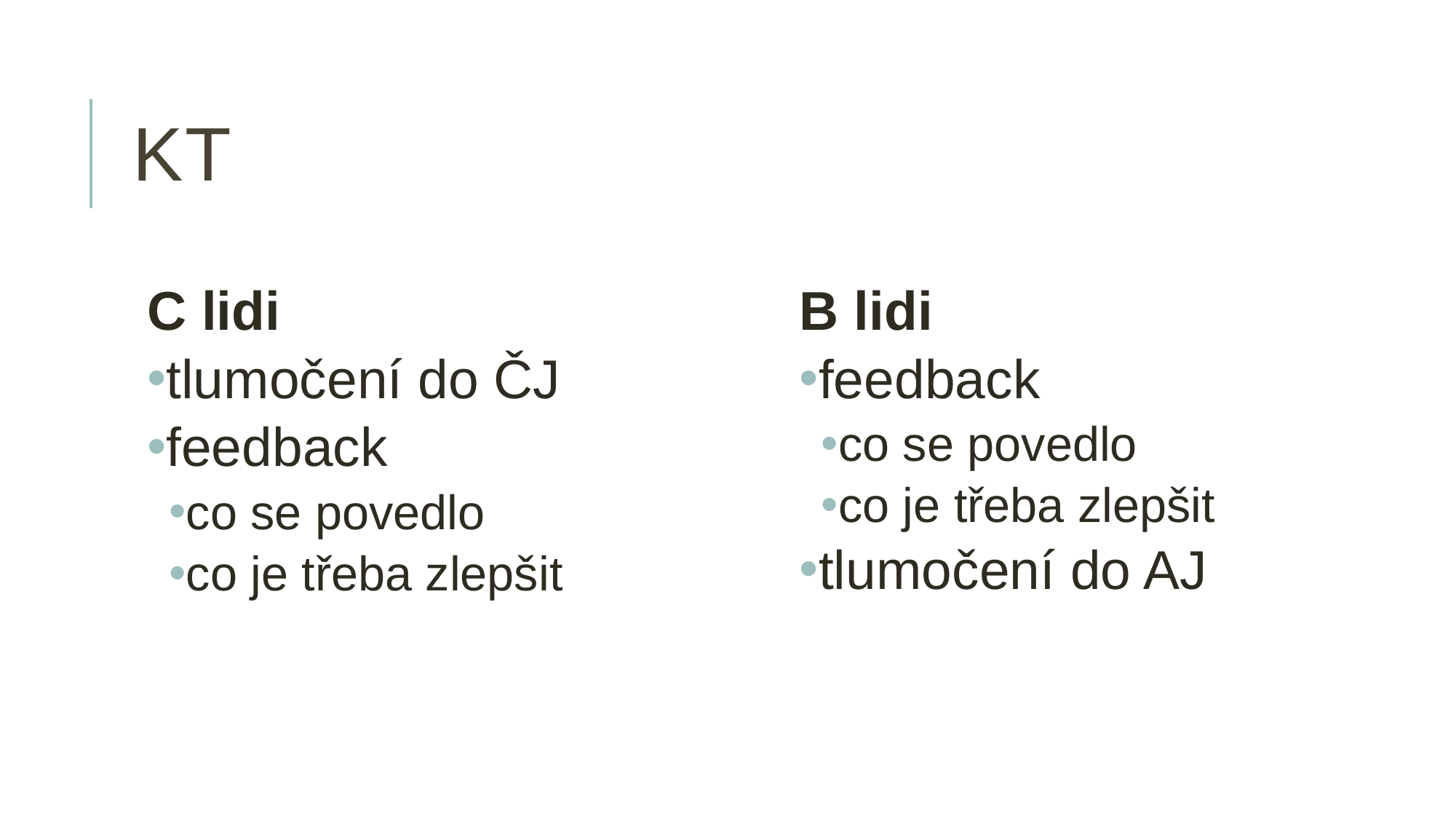

# KT
B lidi
feedback
co se povedlo
co je třeba zlepšit
tlumočení do AJ
C lidi
tlumočení do ČJ
feedback
co se povedlo
co je třeba zlepšit